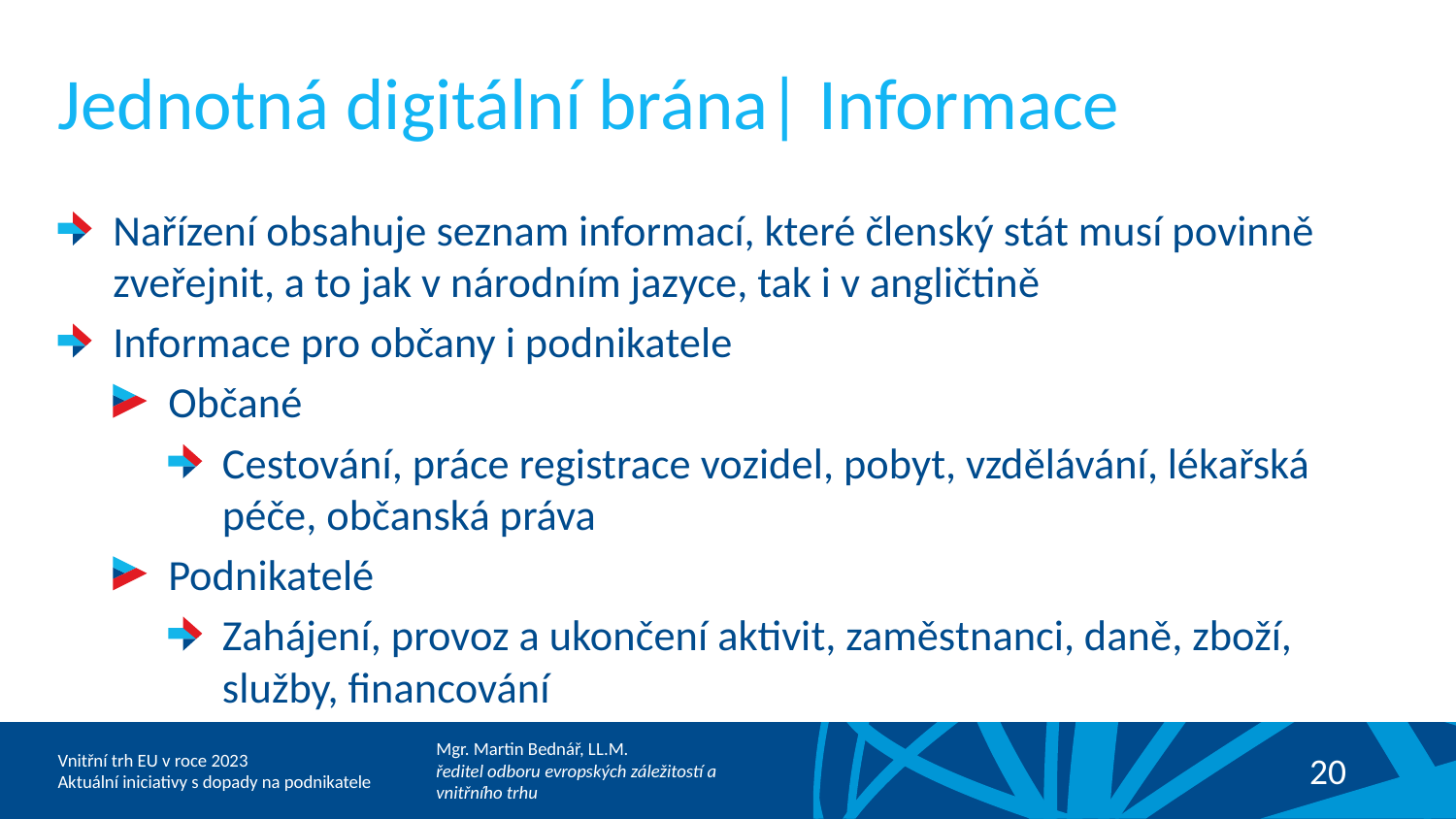

# Jednotná digitální brána| Informace
Nařízení obsahuje seznam informací, které členský stát musí povinně zveřejnit, a to jak v národním jazyce, tak i v angličtině
Informace pro občany i podnikatele
Občané
Cestování, práce registrace vozidel, pobyt, vzdělávání, lékařská péče, občanská práva
Podnikatelé
Zahájení, provoz a ukončení aktivit, zaměstnanci, daně, zboží, služby, financování